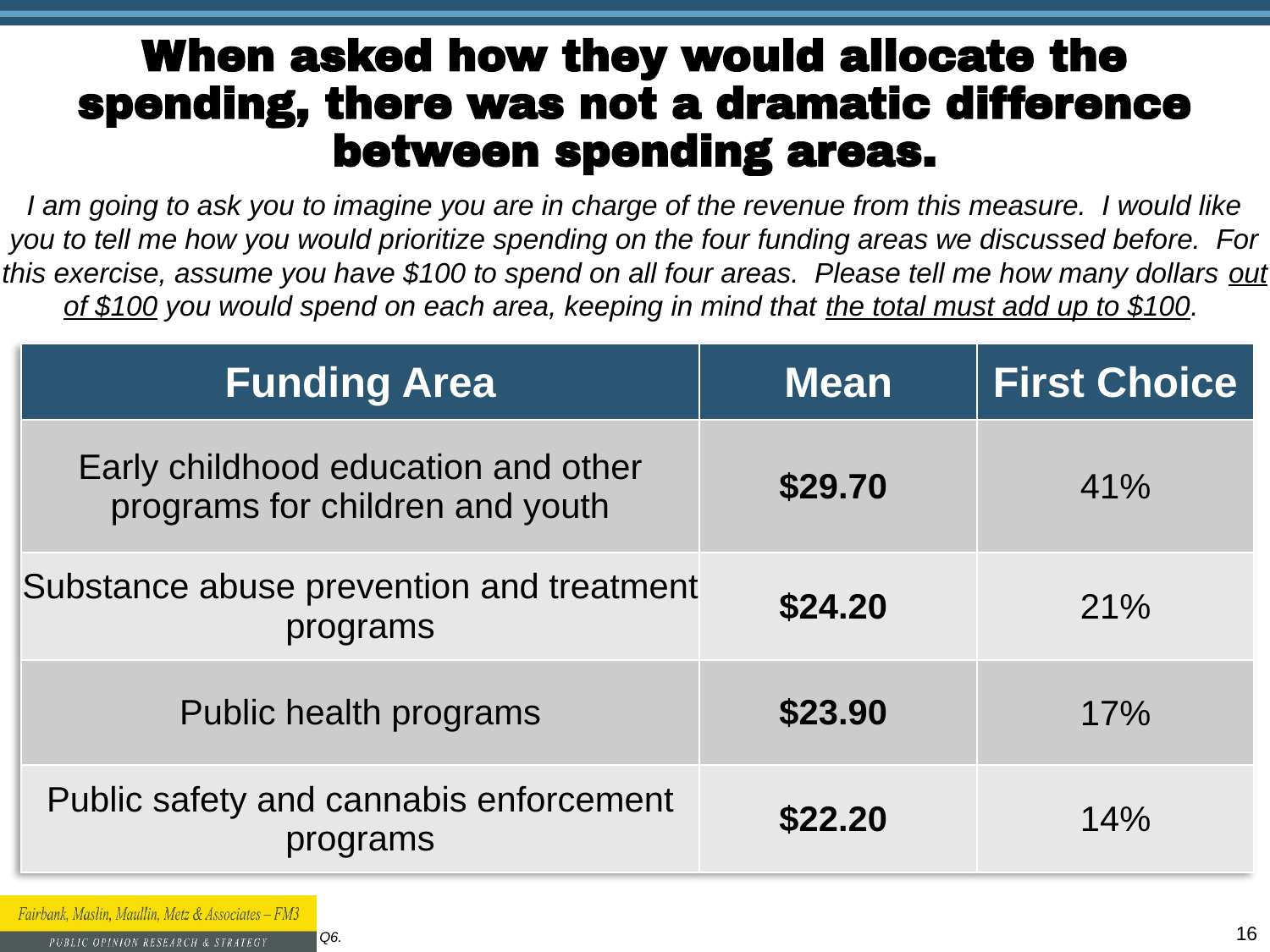

# When asked how they would allocate the spending, there was not a dramatic difference between spending areas.
I am going to ask you to imagine you are in charge of the revenue from this measure.  I would like you to tell me how you would prioritize spending on the four funding areas we discussed before.  For this exercise, assume you have $100 to spend on all four areas.  Please tell me how many dollars out of $100 you would spend on each area, keeping in mind that the total must add up to $100.
| Funding Area | Mean | First Choice |
| --- | --- | --- |
| Early childhood education and other programs for children and youth | $29.70 | 41% |
| Substance abuse prevention and treatment programs | $24.20 | 21% |
| Public health programs | $23.90 | 17% |
| Public safety and cannabis enforcement programs | $22.20 | 14% |
Q6.